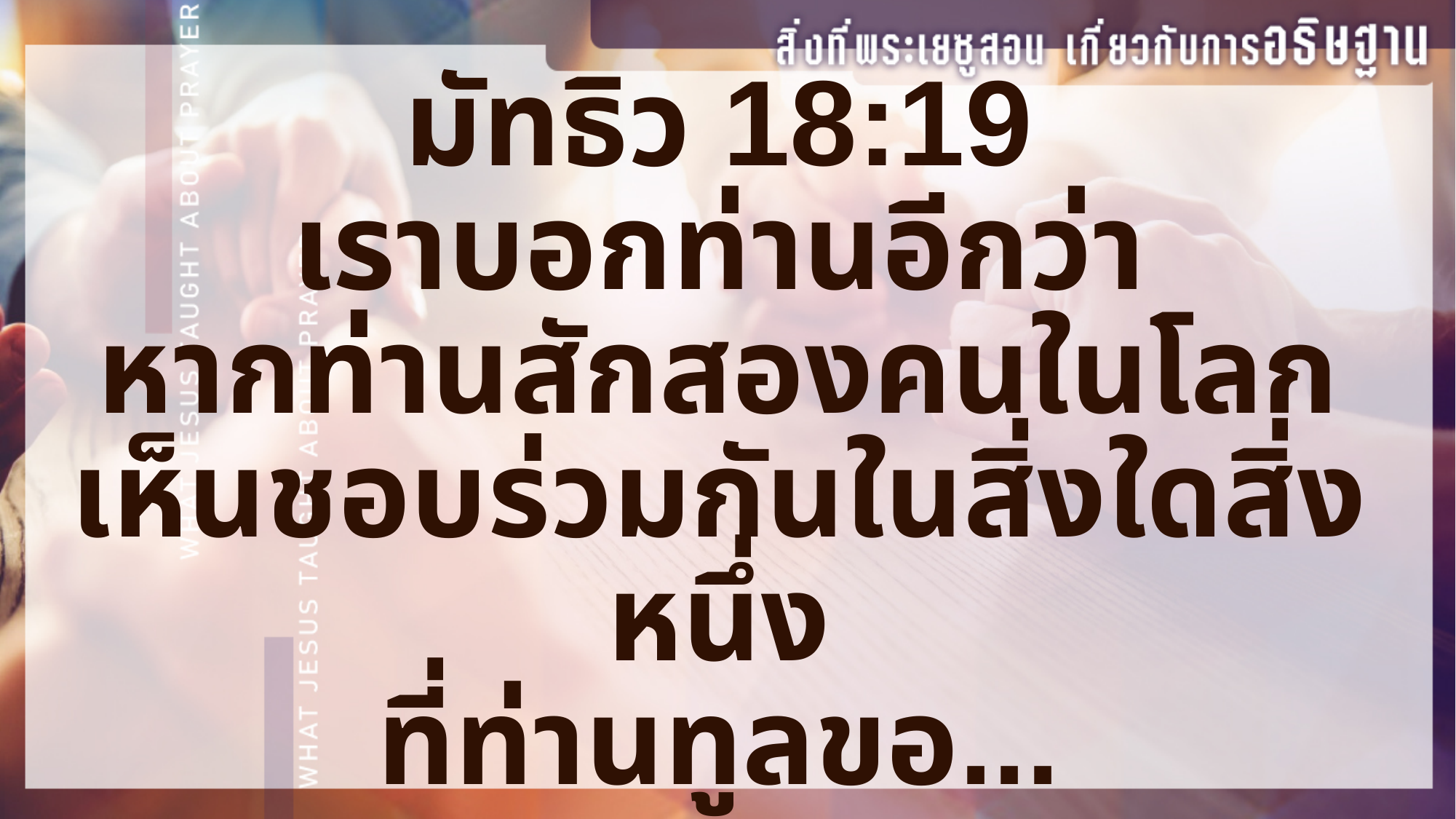

มัทธิว 18:19
เราบอกท่านอีกว่า
หากท่านสักสองคนในโลก
เห็นชอบร่วมกันในสิ่งใดสิ่งหนึ่ง
ที่ท่านทูลขอ...